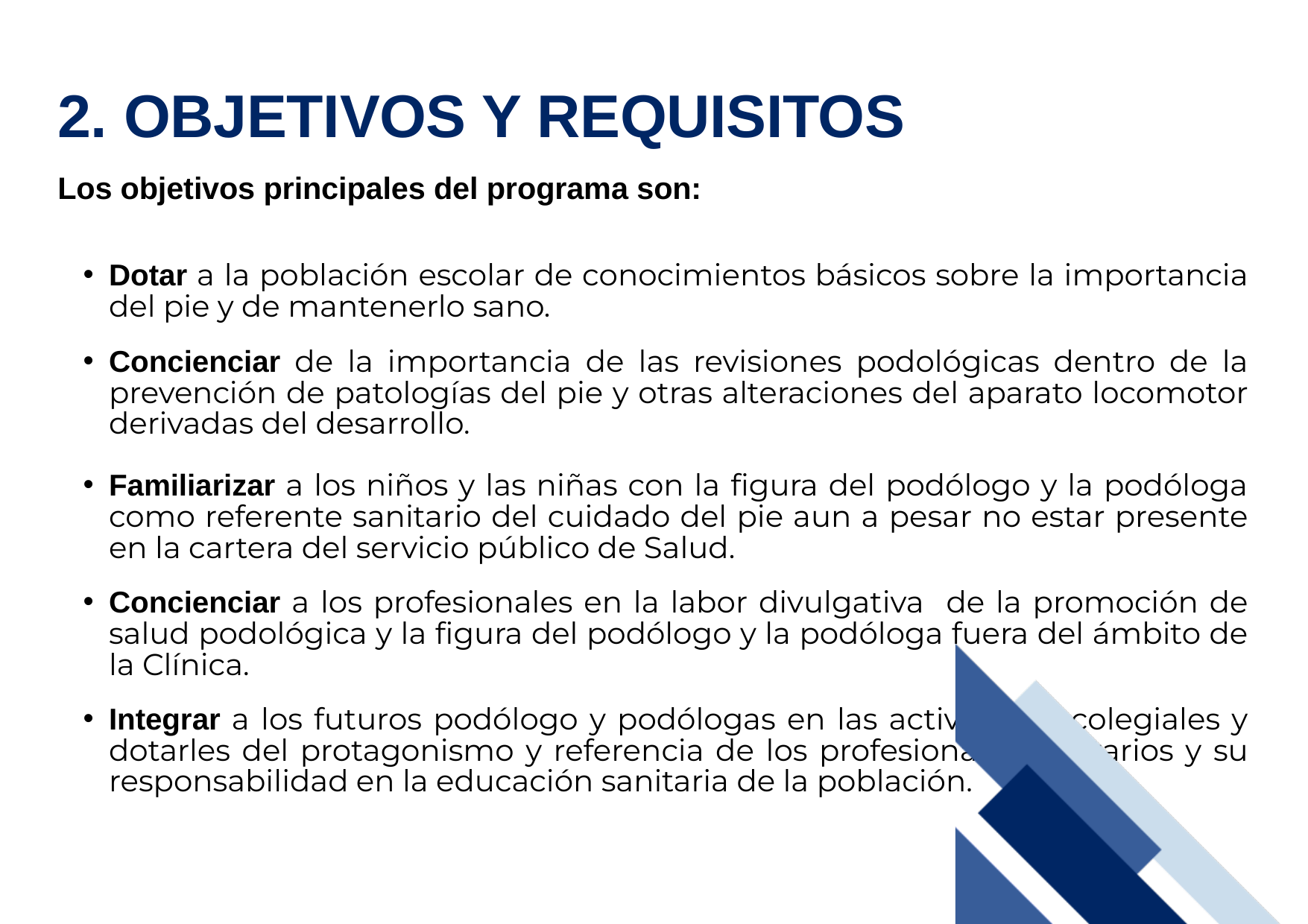

2. OBJETIVOS Y REQUISITOS

Los objetivos principales del programa son:

Dotar a la población escolar de conocimientos básicos sobre la importancia del pie y de mantenerlo sano.

Concienciar de la importancia de las revisiones podológicas dentro de la prevención de patologías del pie y otras alteraciones del aparato locomotor derivadas del desarrollo.

Familiarizar a los niños y las niñas con la figura del podólogo y la podóloga como referente sanitario del cuidado del pie aun a pesar no estar presente en la cartera del servicio público de Salud.

Concienciar a los profesionales en la labor divulgativa  de la promoción de salud podológica y la figura del podólogo y la podóloga fuera del ámbito de la Clínica.

Integrar a los futuros podólogo y podólogas en las actividades colegiales y dotarles del protagonismo y referencia de los profesionales sanitarios y su responsabilidad en la educación sanitaria de la población.